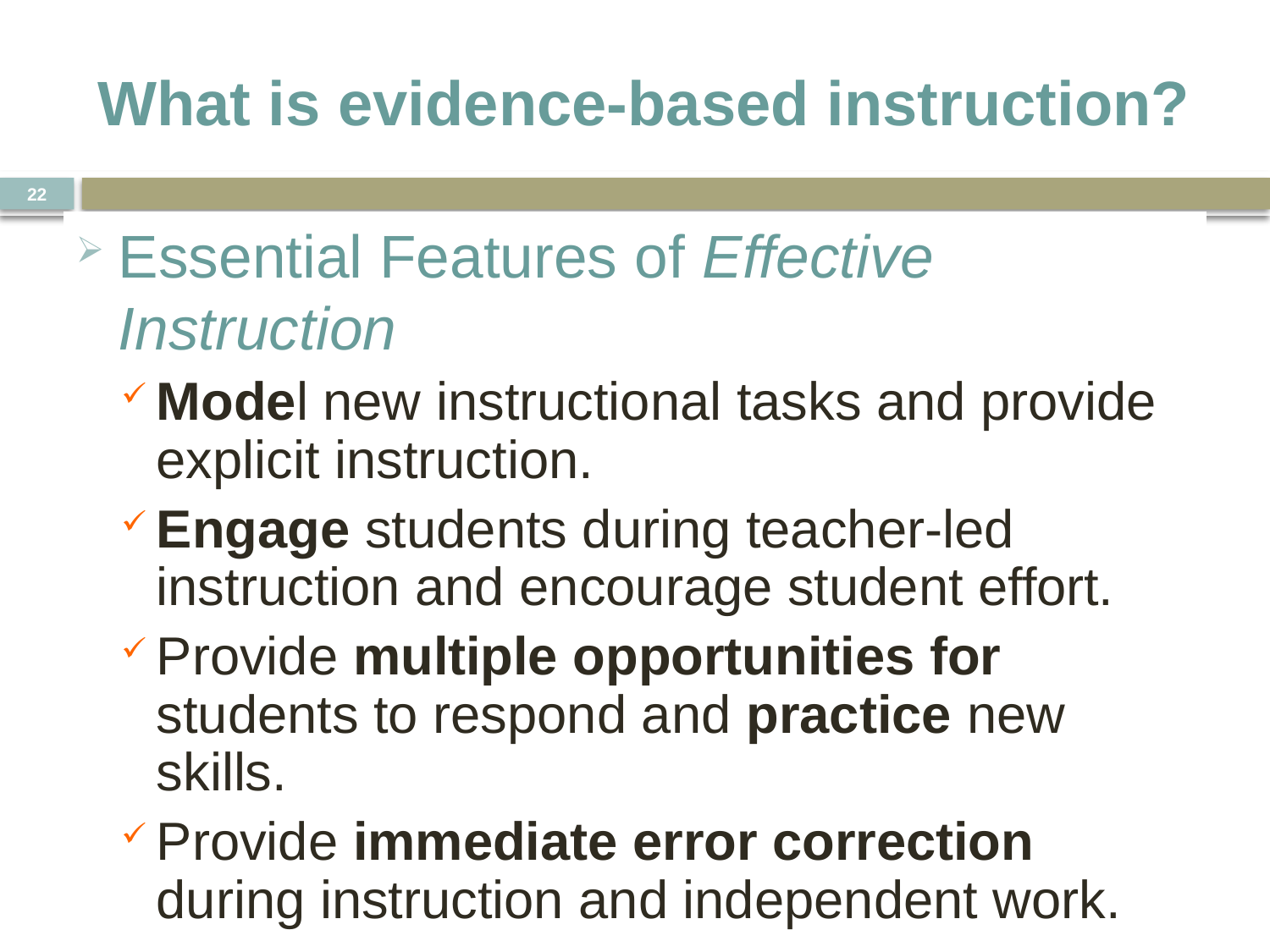

# What is evidence-based instruction?
22
Essential Features of Effective Instruction
Model new instructional tasks and provide explicit instruction.
Engage students during teacher-led instruction and encourage student effort.
Provide multiple opportunities for students to respond and practice new skills.
Provide immediate error correction during instruction and independent work.